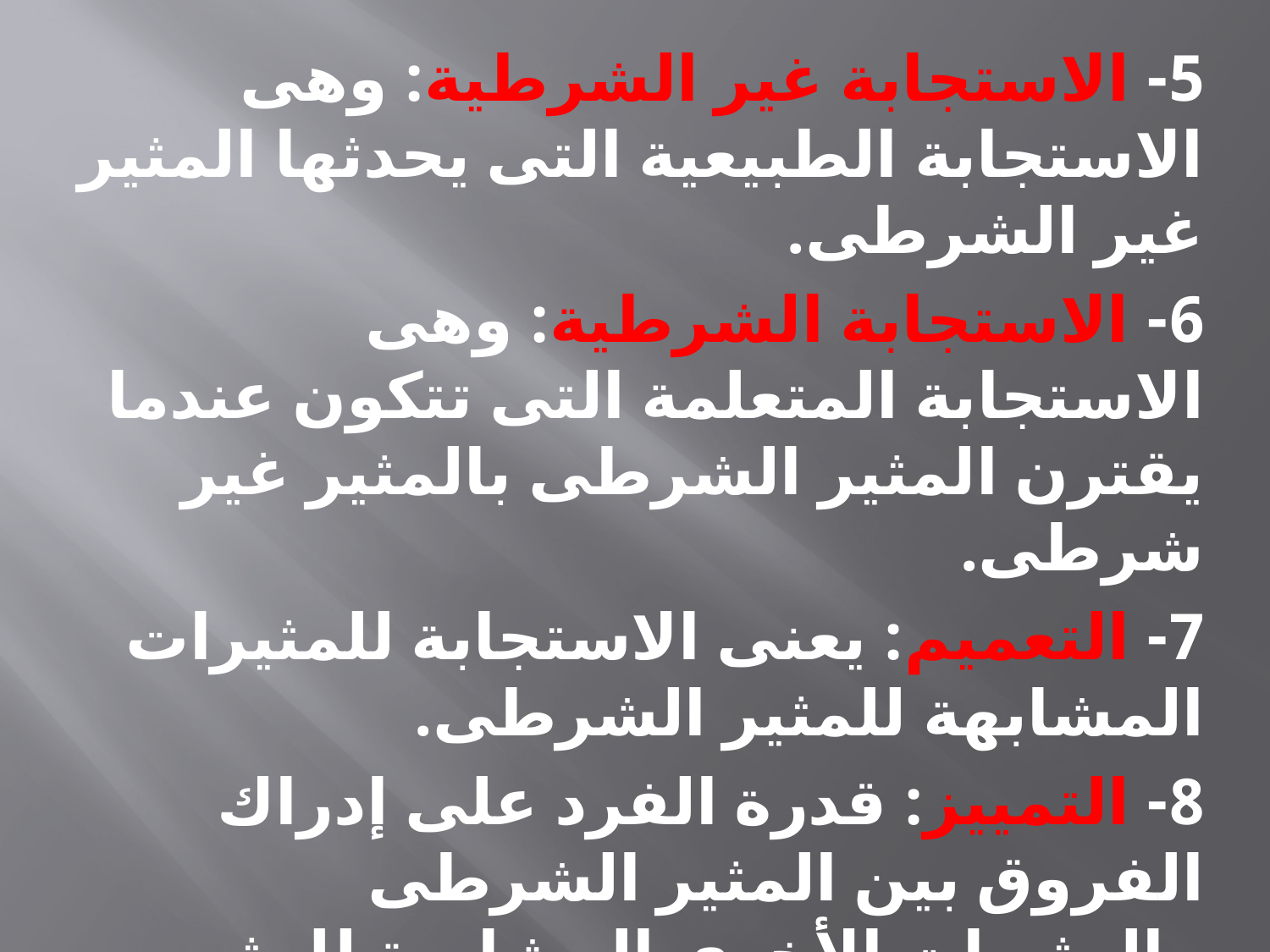

5- الاستجابة غير الشرطية: وهى الاستجابة الطبيعية التى يحدثها المثير غير الشرطى.
6- الاستجابة الشرطية: وهى الاستجابة المتعلمة التى تتكون عندما يقترن المثير الشرطى بالمثير غير شرطى.
7- التعميم: يعنى الاستجابة للمثيرات المشابهة للمثير الشرطى.
8- التمييز: قدرة الفرد على إدراك الفروق بين المثير الشرطى والمثيرات الأخرى المشابهة للمثير الشرطى.
9- الانطفاء: يطلق مصطلح الانطفاء على عملية اختفاء الاستجابة الشرطية بعد اختفاء المثير غير الشرطى.